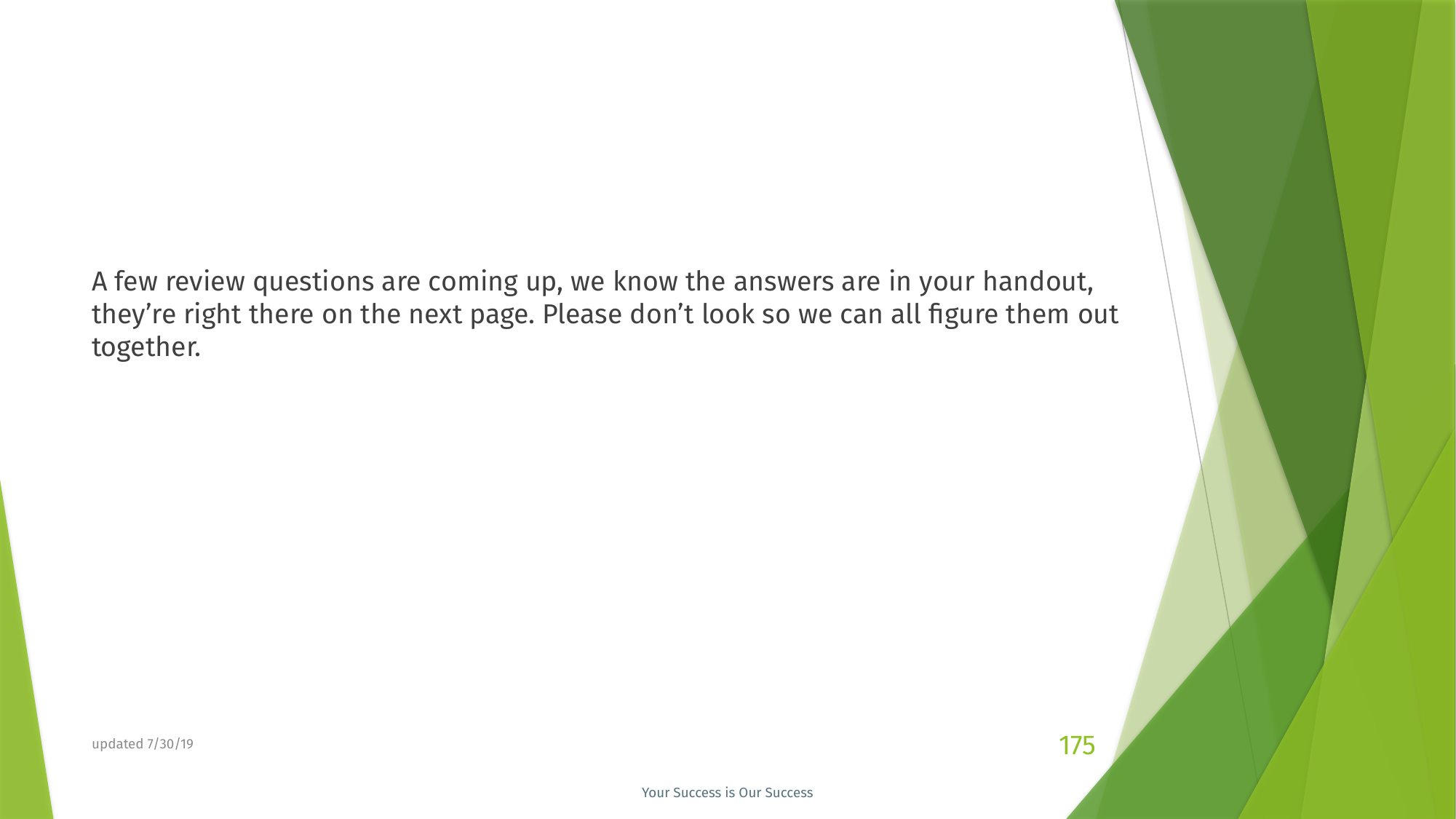

#
A few review questions are coming up, we know the answers are in your handout, they’re right there on the next page. Please don’t look so we can all figure them out together.
updated 7/30/19
175